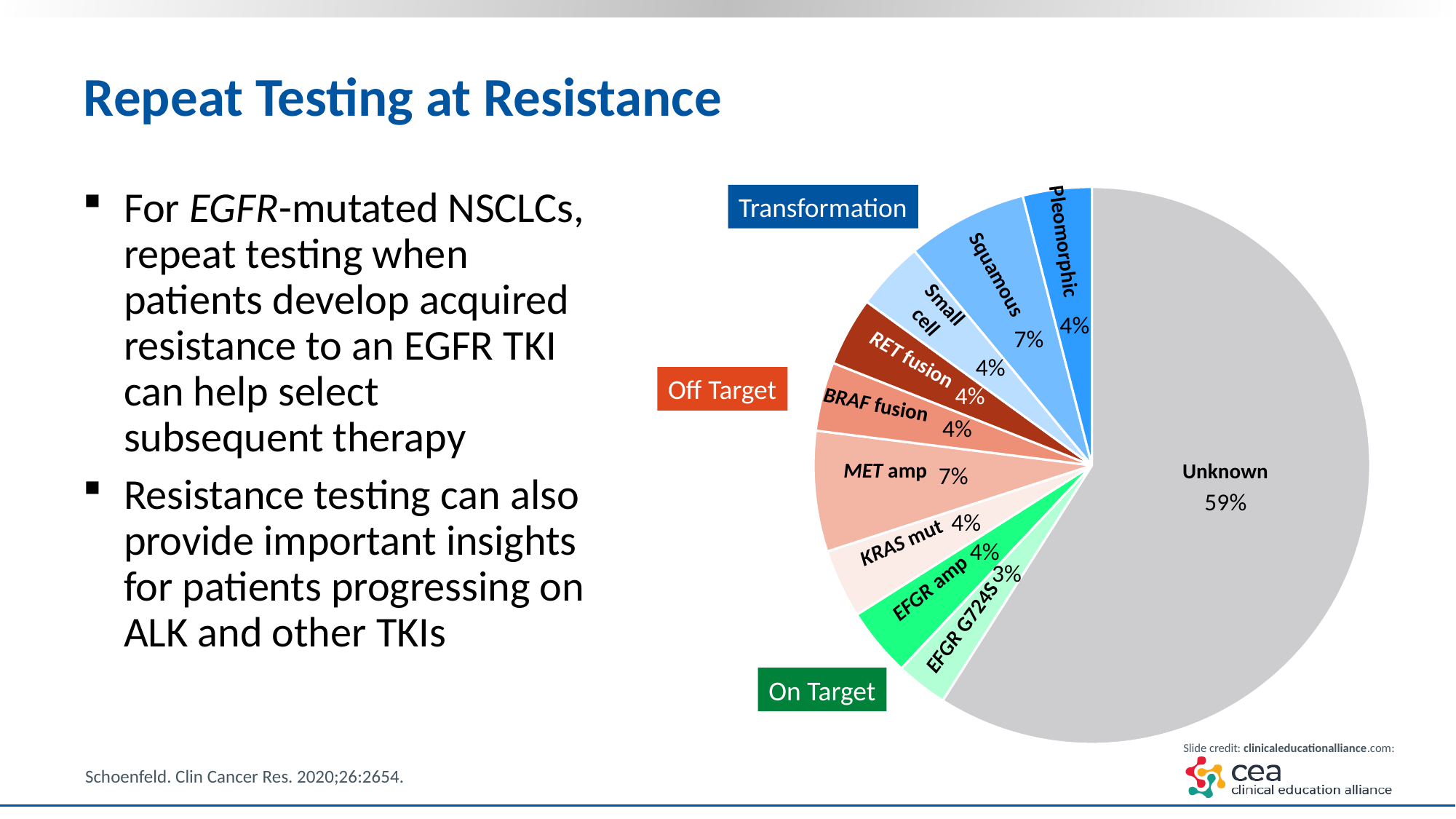

# Repeat Testing at Resistance

### Chart:

| Category | Sales |
|---|---|
| Unknown | 0.59 |
| EGFR G724S | 0.03 |
| EFGR amp | 0.04 |
| KRAS mut | 0.04 |
| MET amp | 0.07 |
| BRAF fusion | 0.04 |
| RET fusion | 0.04 |
| Small cell | 0.04 |
| Squamous | 0.07 |
| Pleomorphic | 0.04 |
For EGFR-mutated NSCLCs, repeat testing when patients develop acquired resistance to an EGFR TKI can help select subsequent therapy
Resistance testing can also provide important insights for patients progressing on ALK and other TKIs

Transformation
Pleomorphic
Squamous
Small
cell
RET fusion
Off Target
BRAF fusion
MET amp
Unknown
KRAS mut
EFGR amp
EFGR G724S
On Target
Schoenfeld. Clin Cancer Res. 2020;26:2654.